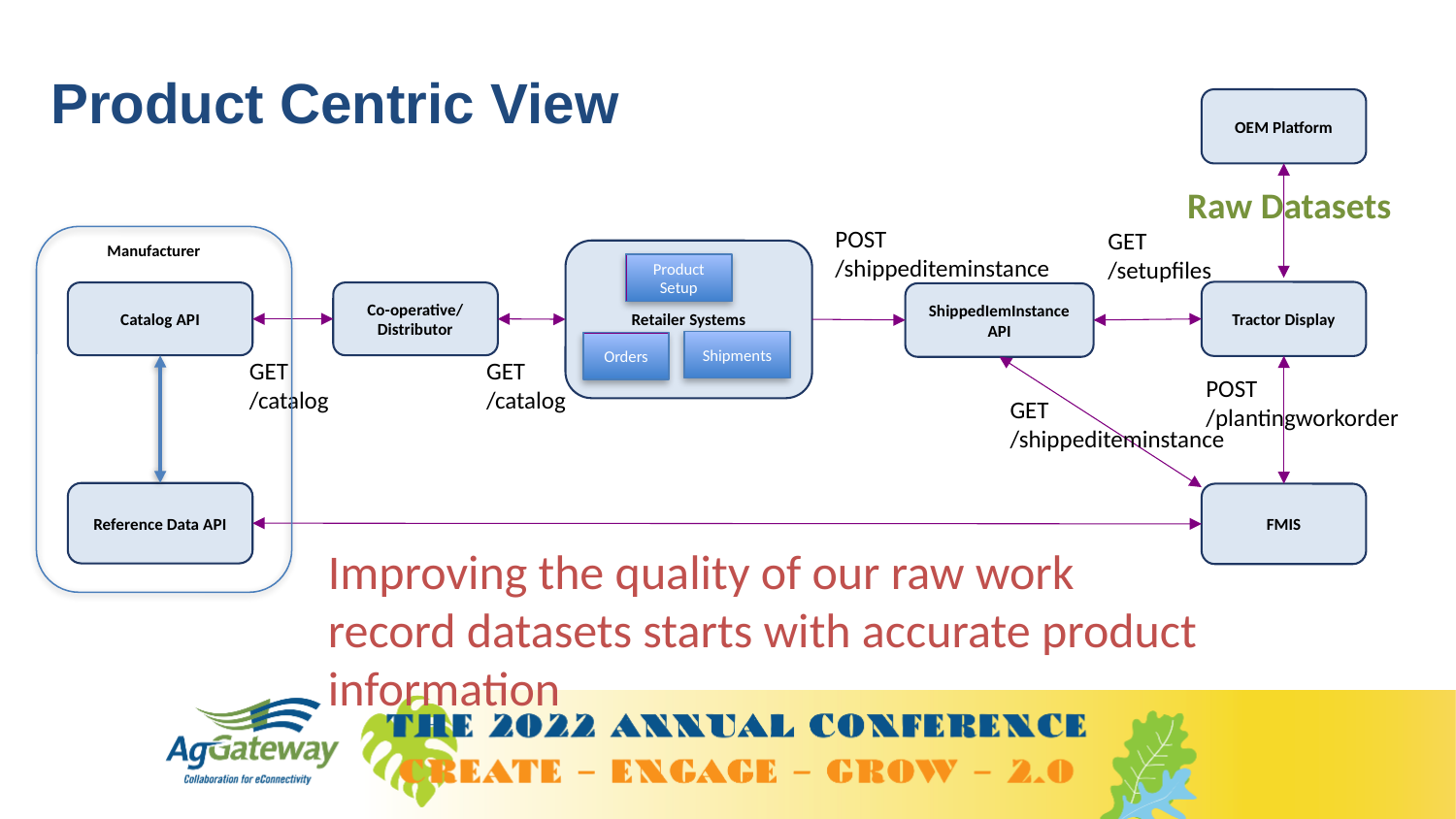

# Product Centric View
OEM Platform
Raw Datasets
POST
/shippediteminstance
GET
/setupfiles

Manufacturer
Retailer Systems
Product Setup
Tractor Display
Catalog API
Co-operative/ Distributor
ShippedIemInstance API
Shipments
Orders
GET
/catalog
GET
/catalog
POST /plantingworkorder
GET
/shippediteminstance
Reference Data API
FMIS
Improving the quality of our raw work record datasets starts with accurate product information